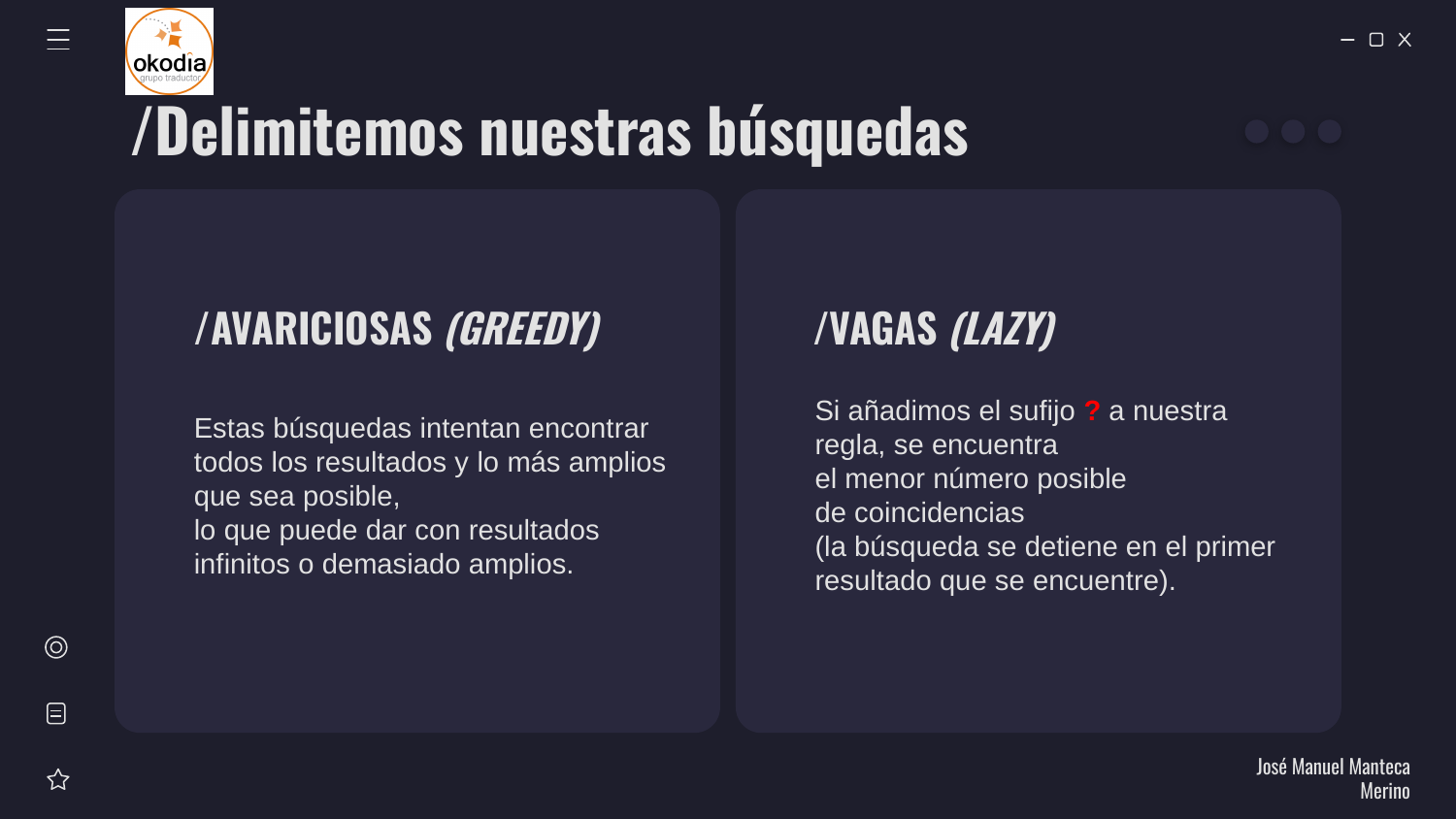

# /Delimitemos nuestras búsquedas

/AVARICIOSAS (GREEDY)
/VAGAS (LAZY)
Estas búsquedas intentan encontrar todos los resultados y lo más amplios que sea posible,
lo que puede dar con resultados infinitos o demasiado amplios.
Si añadimos el sufijo ? a nuestra regla, se encuentra
el menor número posible
de coincidencias
(la búsqueda se detiene en el primer resultado que se encuentre).

José Manuel Manteca Merino